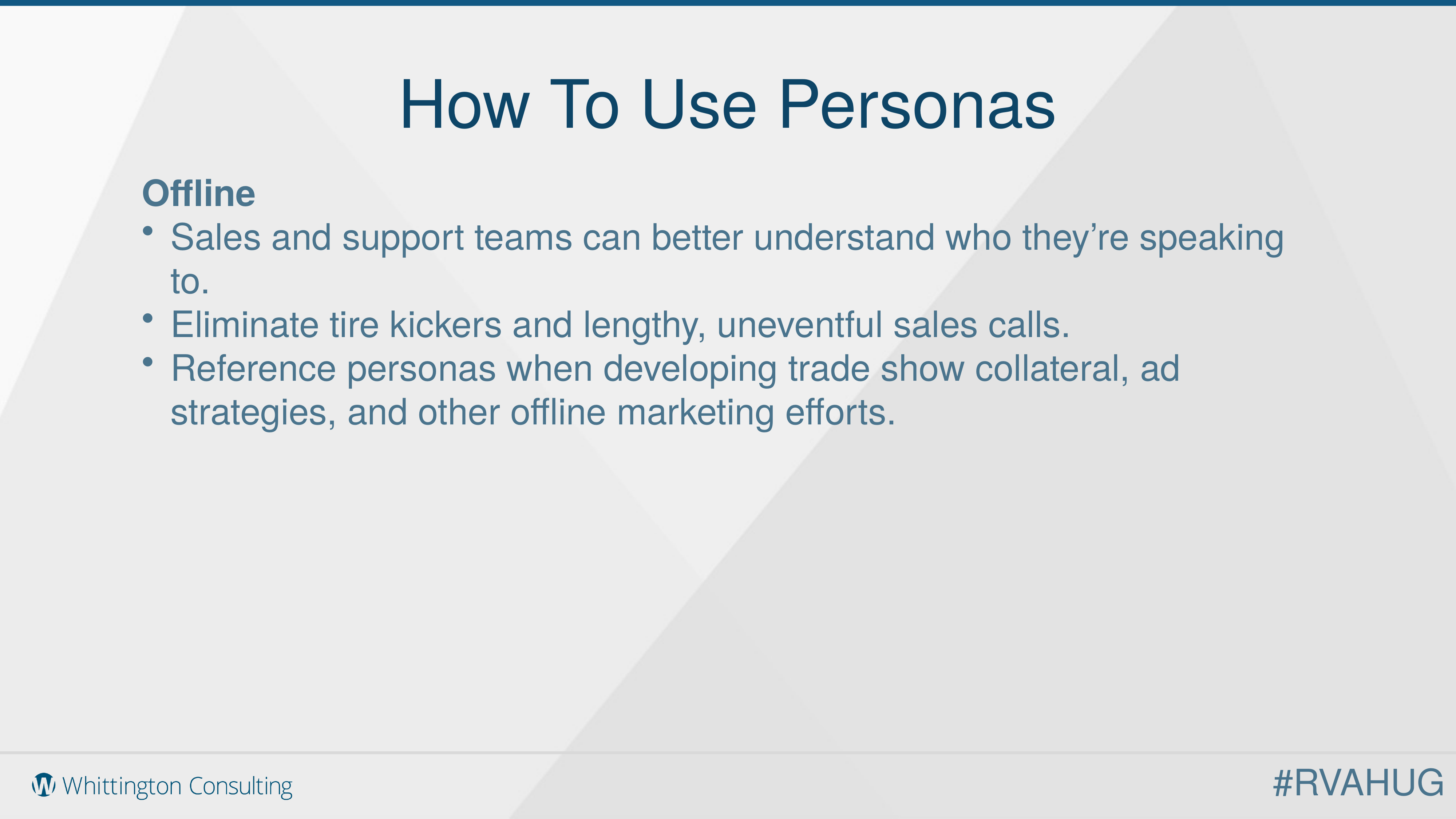

# How To Use Personas
Offline
Sales and support teams can better understand who they’re speaking to.
Eliminate tire kickers and lengthy, uneventful sales calls.
Reference personas when developing trade show collateral, ad strategies, and other offline marketing efforts.
#RVAHUG